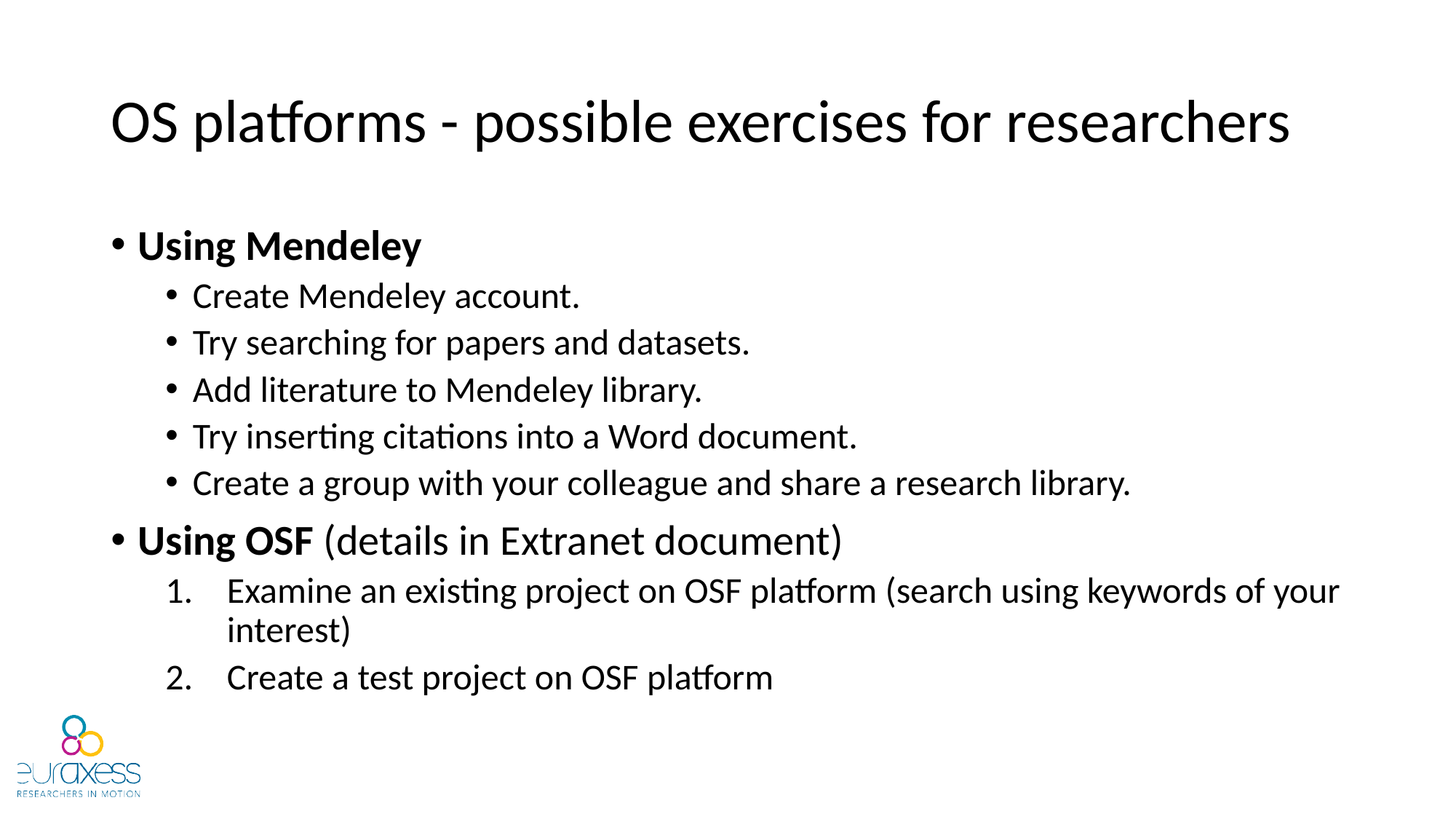

# OS platforms - possible exercises for researchers
Using Mendeley
Create Mendeley account.
Try searching for papers and datasets.
Add literature to Mendeley library.
Try inserting citations into a Word document.
Create a group with your colleague and share a research library.
Using OSF (details in Extranet document)
Examine an existing project on OSF platform (search using keywords of your interest)
Create a test project on OSF platform